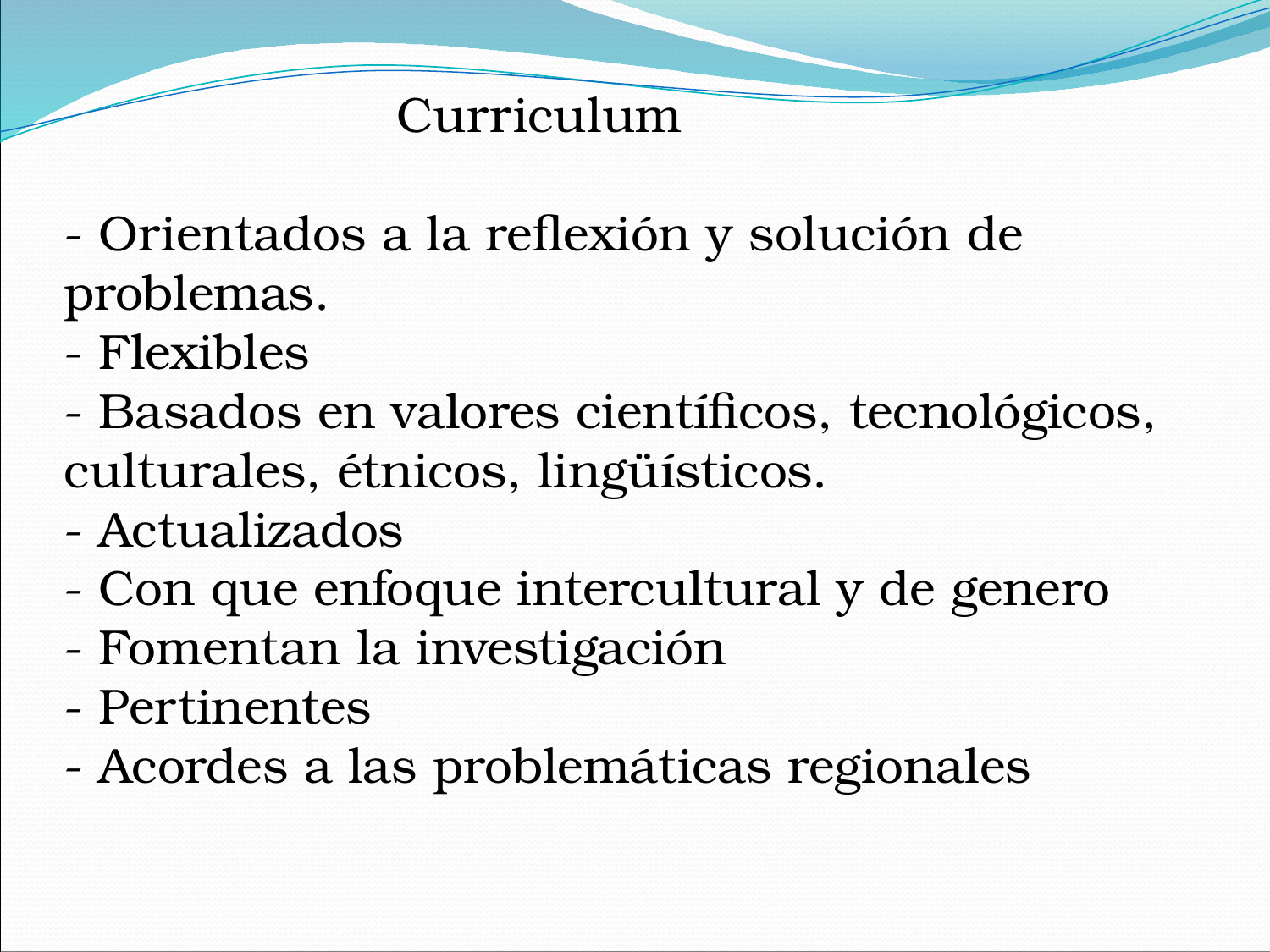

# Curriculum - Orientados a la reflexión y solución de problemas. - Flexibles - Basados en valores científicos, tecnológicos, culturales, étnicos, lingüísticos. - Actualizados - Con que enfoque intercultural y de genero - Fomentan la investigación - Pertinentes - Acordes a las problemáticas regionales